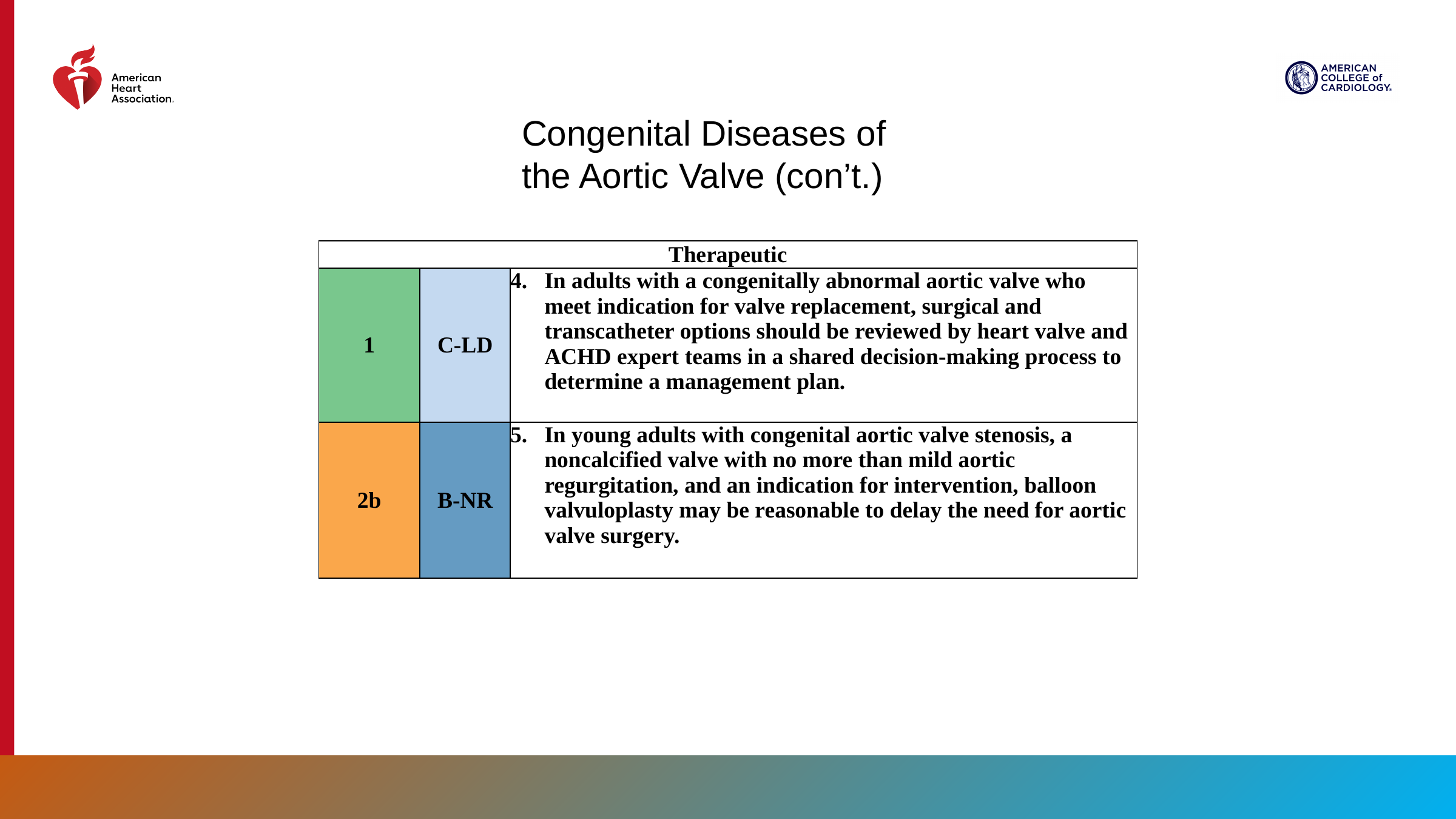

Congenital Diseases of the Aortic Valve (con’t.)
| Therapeutic |  |  |
| --- | --- | --- |
| 1 | C-LD | In adults with a congenitally abnormal aortic valve who meet indication for valve replacement, surgical and transcatheter options should be reviewed by heart valve and ACHD expert teams in a shared decision-making process to determine a management plan. |
| 2b | B-NR | In young adults with congenital aortic valve stenosis, a noncalcified valve with no more than mild aortic regurgitation, and an indication for intervention, balloon valvuloplasty may be reasonable to delay the need for aortic valve surgery. |
116